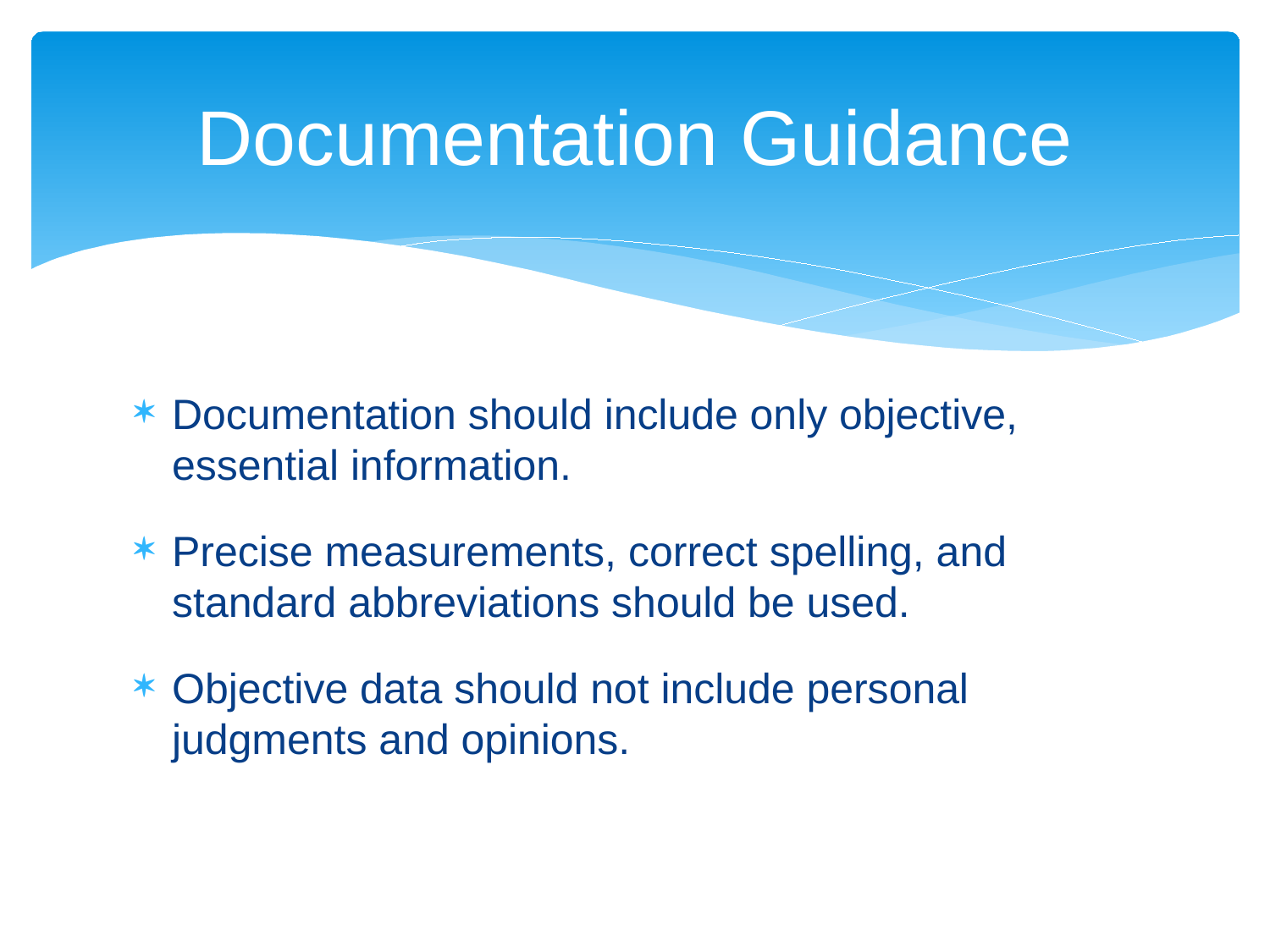

# Documentation Guidance
Documentation should include only objective, essential information.

Precise measurements, correct spelling, and standard abbreviations should be used.

Objective data should not include personal judgments and opinions.